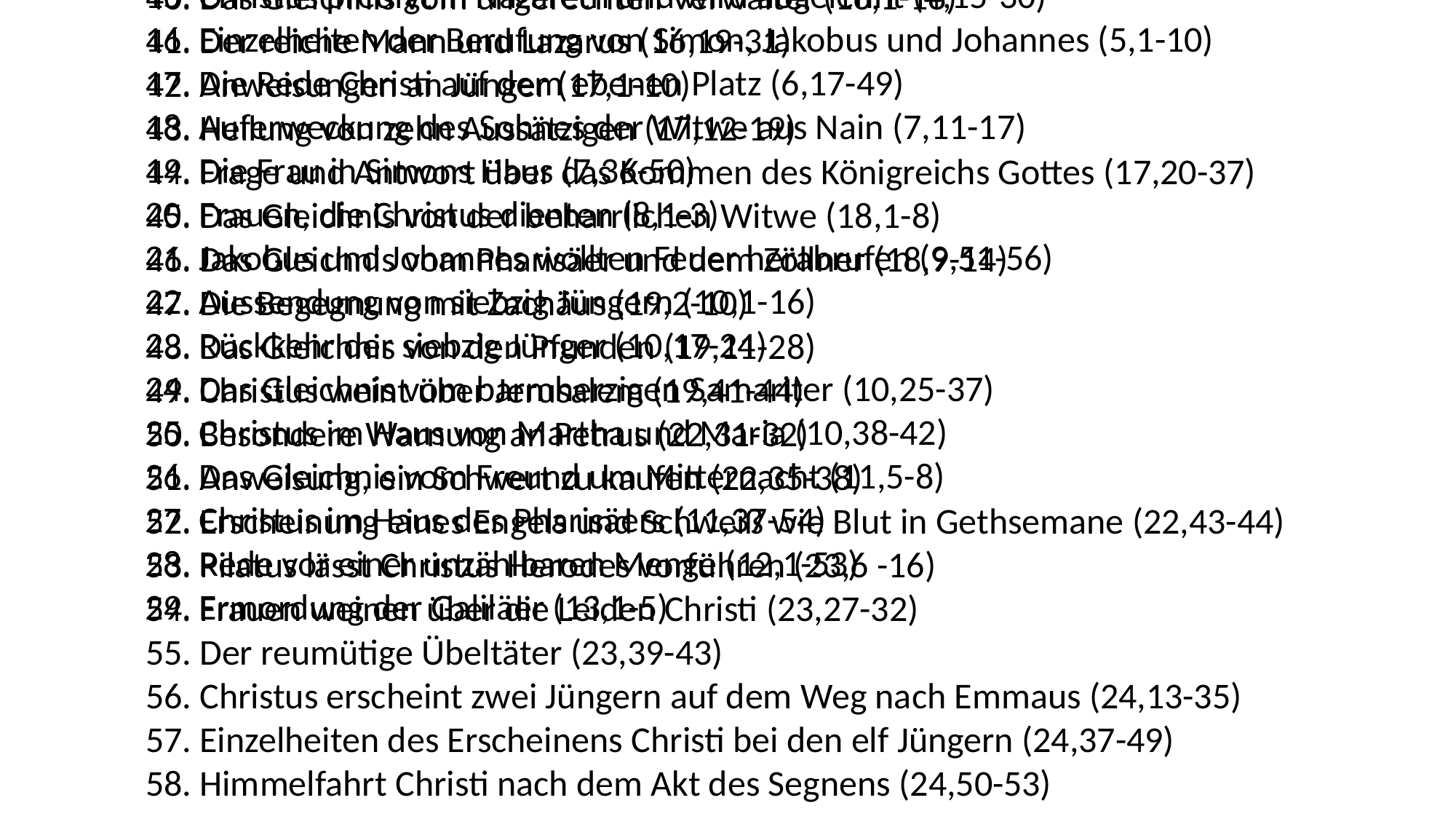

1. Die Vision des Zachäus und die Empfängnis seiner Frau Elisabeth (1,5-25)
   2. Der Gruß des Engels an die Jungfrau Maria (1,26-38)
   3. Marias Besuch bei Elisabeth (1,39-56)
   4. Die Geburt des Täufers Johannes und der Lobpreis von Zacharias (1,57-80)
   5. Der Erlass von Kaiser Augustus (2,1-3)
   6. Die Geburt Christi in Bethlehem (2,4-7)
   7. Das Erscheinen von Engeln bei den Hirten (2,8-20)
   8. Die Beschneidung Christi (2,21)
   9. Die Darbietung Christi im Tempel (2,22-24)
   10. Der Lobpreis von Simeon und Hanna (2,25-38)
   11. Christus inmitten der Lehrer (2,41-52)
   12. Beginn des Dienstes von Johannes (3,1-2)
   13. Erfolg des Dienstes von Johannes (3,10-15)
   14. Stammbaum von Maria (3,23-38)
   15. Christus predigt in Nazareth und wird abgelehnt (4,15-30)
   16. Einzelheiten der Berufung von Simon, Jakobus und Johannes (5,1-10)
   17. Die Rede Christi auf dem ebenen Platz (6,17-49)
   18. Auferweckung des Sohnes der Witwe aus Nain (7,11-17)
   19. Die Frau in Simons Haus (7,36-50)
   20. Frauen, die Christus dienten (8,1-3)
   21. Jakobus und Johannes wollten Feuer herabrufen (9,51-56)
   22. Aussendung von siebzig Jüngern (10,1-16)
   23. Rückkehr der siebzig Jünger (10,17-24)
   24. Das Gleichnis vom barmherzigen Samariter (10,25-37)
   25. Christus im Haus von Martha und Maria (10,38-42)
   26. Das Gleichnis vom Freund um Mitternacht (11,5-8)
   27. Christus im Haus des Pharisäers (11,37-54)
   28. Rede vor einer unzählbaren Menge (12,1-53)
   29. Ermordung der Galiläer (13,1-5)
   30. Das Gleichnis vom unfruchtbaren Feigenbaum (13,6-9)
   31. Heilung einer Frau, die 18 Jahre krank war (13,10-20)
   32. Frage über die Wenigen, die errettet werden (13,22-30)
   33. Antwort auf die Warnung der Pharisäer vor Herodes (13,31-33)
   34. Heilung eines wassersüchtigen Mannes (14,1-6)
   35. Das Gleichnis von den Ehrenplätzen (14,7-14)
   36. Das Gleichnis vom großen Abendmahl (14,15-24)
   37. Herausforderungen der Nachfolge Christi (14,25-35)
   38. Gleichnis von den verlorenen Schafen und der verlorenen Münze (15,1-10)
   39. Das Gleichnis vom verlorenen Sohn (15,11-22)
   40. Das Gleichnis vom ungerechten Verwalter (16,1-18)
   41. Der reiche Mann und Lazarus (16,19-31)
   42. Anweisungen an Jünger (17,1-10)
   43. Heilung von zehn Aussätzigen (17,12-19)
   44. Frage und Antwort über das Kommen des Königreichs Gottes (17,20-37)
   45. Das Gleichnis von der beharrlichen Witwe (18,1-8)
   46. Das Gleichnis vom Pharisäer und dem Zöllner (18,9-14)
   47. Die Begegnung mit Zachäus (19,2-10)
   48. Das Gleichnis von den Pfunden (19,11-28)
   49. Christus weint über Jerusalem (19,41-44)
   50. Besondere Warnung an Petrus (22,31-32)
   51. Anweisung, ein Schwert zu kaufen (22,35-38)
   52. Erscheinung eines Engels und Schweiß wie Blut in Gethsemane (22,43-44)
   53. Pilatus lässt Christus Herodes vorführen (23,6 -16)
   54. Frauen weinen über die Leiden Christi (23,27-32)
   55. Der reumütige Übeltäter (23,39-43)
   56. Christus erscheint zwei Jüngern auf dem Weg nach Emmaus (24,13-35)
   57. Einzelheiten des Erscheinens Christi bei den elf Jüngern (24,37-49)
   58. Himmelfahrt Christi nach dem Akt des Segnens (24,50-53)